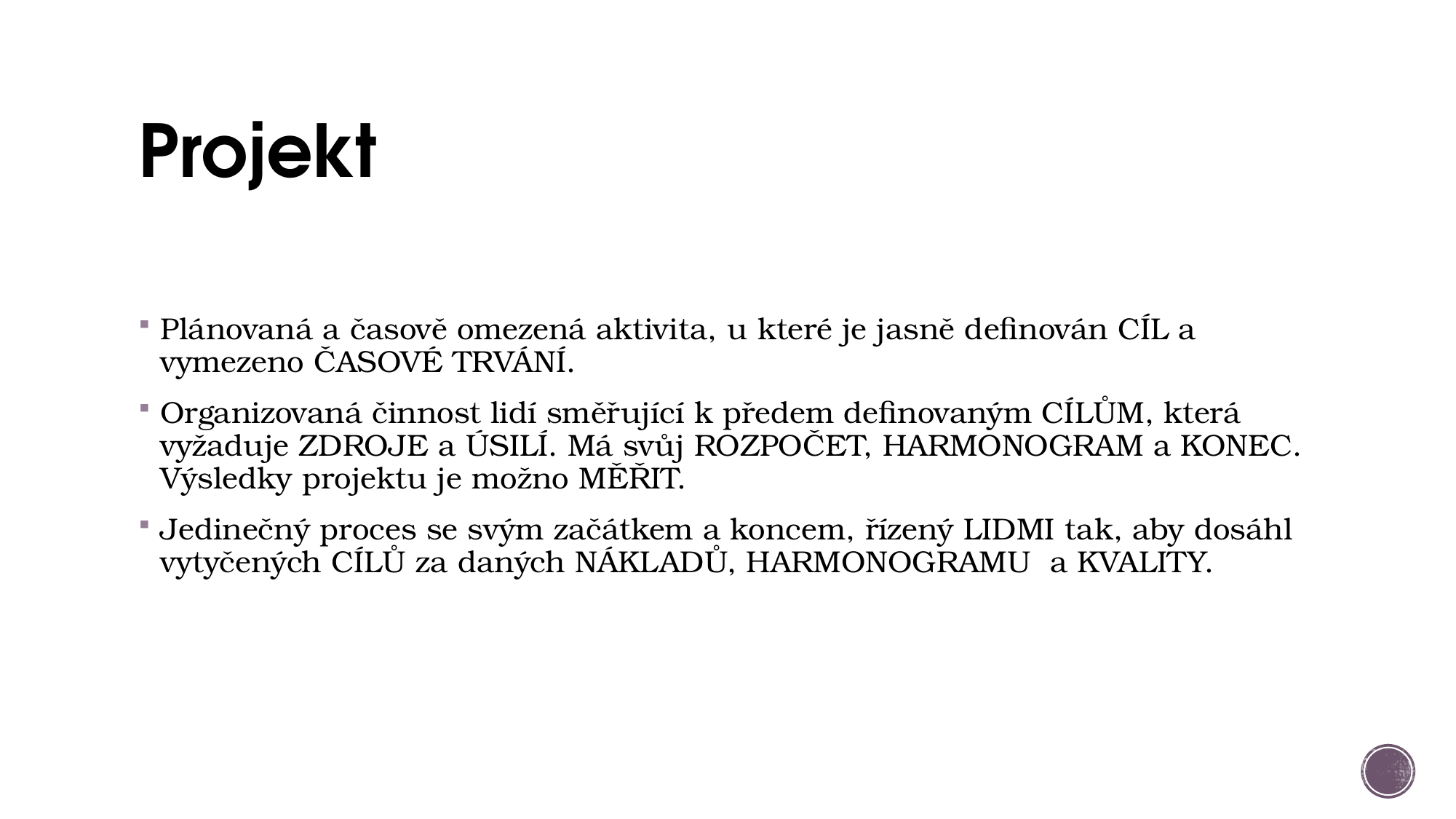

# Projekt

Plánovaná a časově omezená aktivita, u které je jasně definován CÍL a vymezeno ČASOVÉ TRVÁNÍ.
Organizovaná činnost lidí směřující k předem definovaným CÍLŮM, která vyžaduje ZDROJE a ÚSILÍ. Má svůj ROZPOČET, HARMONOGRAM a KONEC. Výsledky projektu je možno MĚŘIT.
Jedinečný proces se svým začátkem a koncem, řízený LIDMI tak, aby dosáhl vytyčených CÍLŮ za daných NÁKLADŮ, HARMONOGRAMU  a KVALITY.